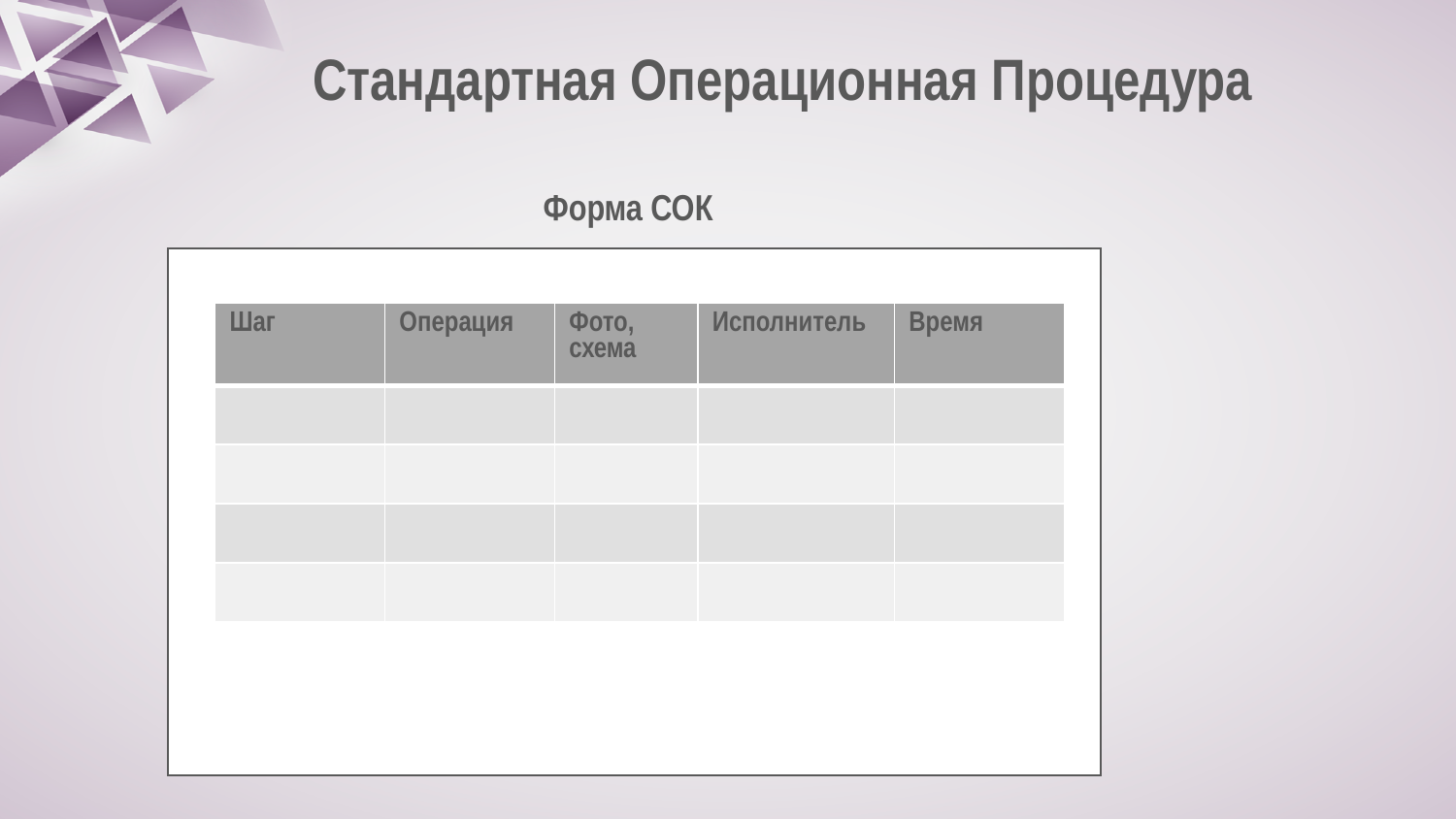

# Стандартная Операционная Процедура
Форма СОК

| Шаг | Операция | Фото, схема | Исполнитель | Время |
| --- | --- | --- | --- | --- |
|  |  |  |  |  |
|  |  |  |  |  |
|  |  |  |  |  |
|  |  |  |  |  |